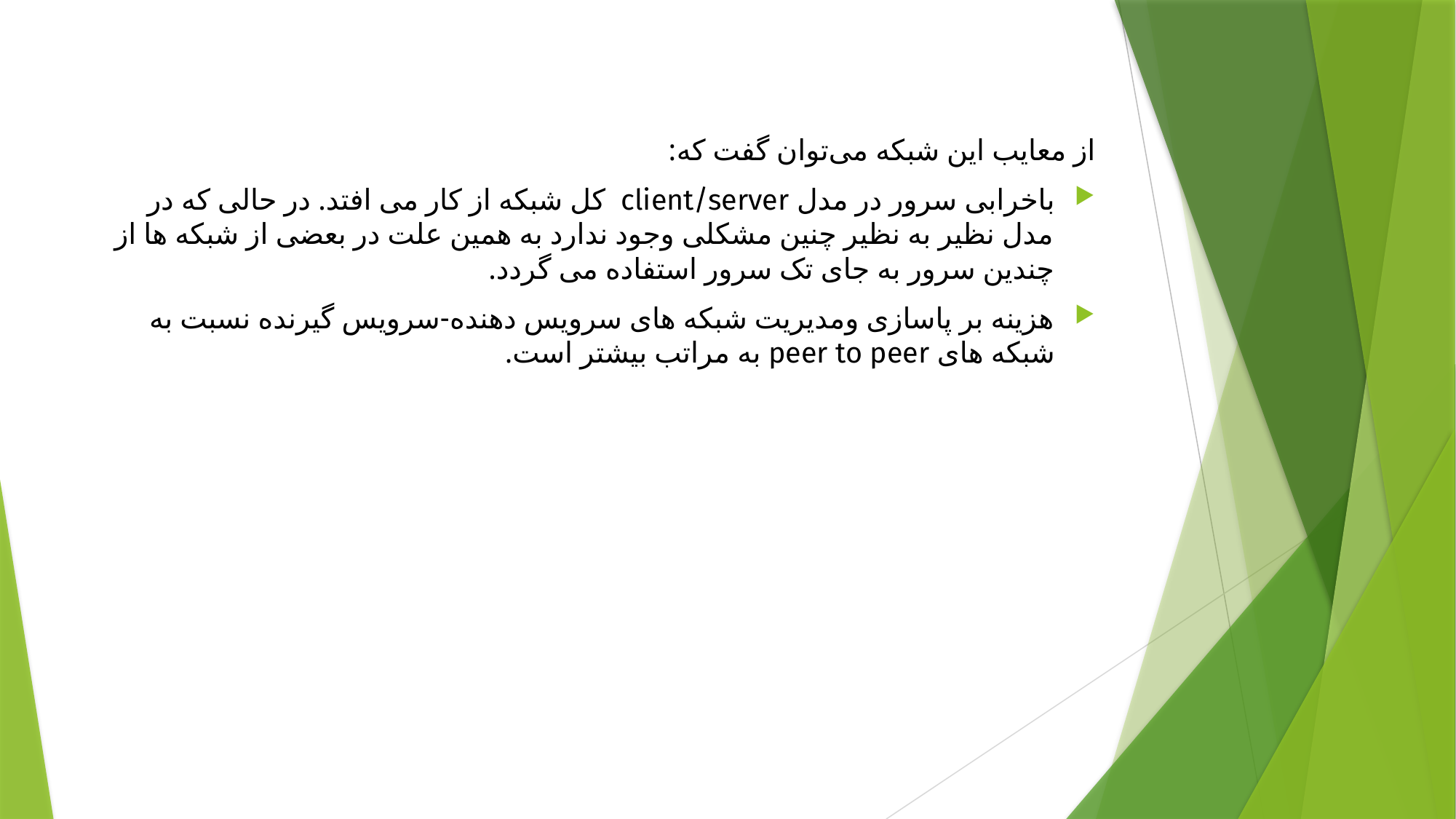

از معایب این شبکه می‌توان گفت که:
باخرابی سرور در مدل client/server  کل شبکه از کار می افتد. در حالی که در مدل نظیر به نظیر چنین مشکلی وجود ندارد به همین علت در بعضی از شبکه ها از چندین سرور به جای تک سرور استفاده می گردد.
هزینه بر پاسازی ومدیریت شبکه های سرویس دهنده-سرویس گیرنده نسبت به شبکه های peer to peer به مراتب بیشتر است.